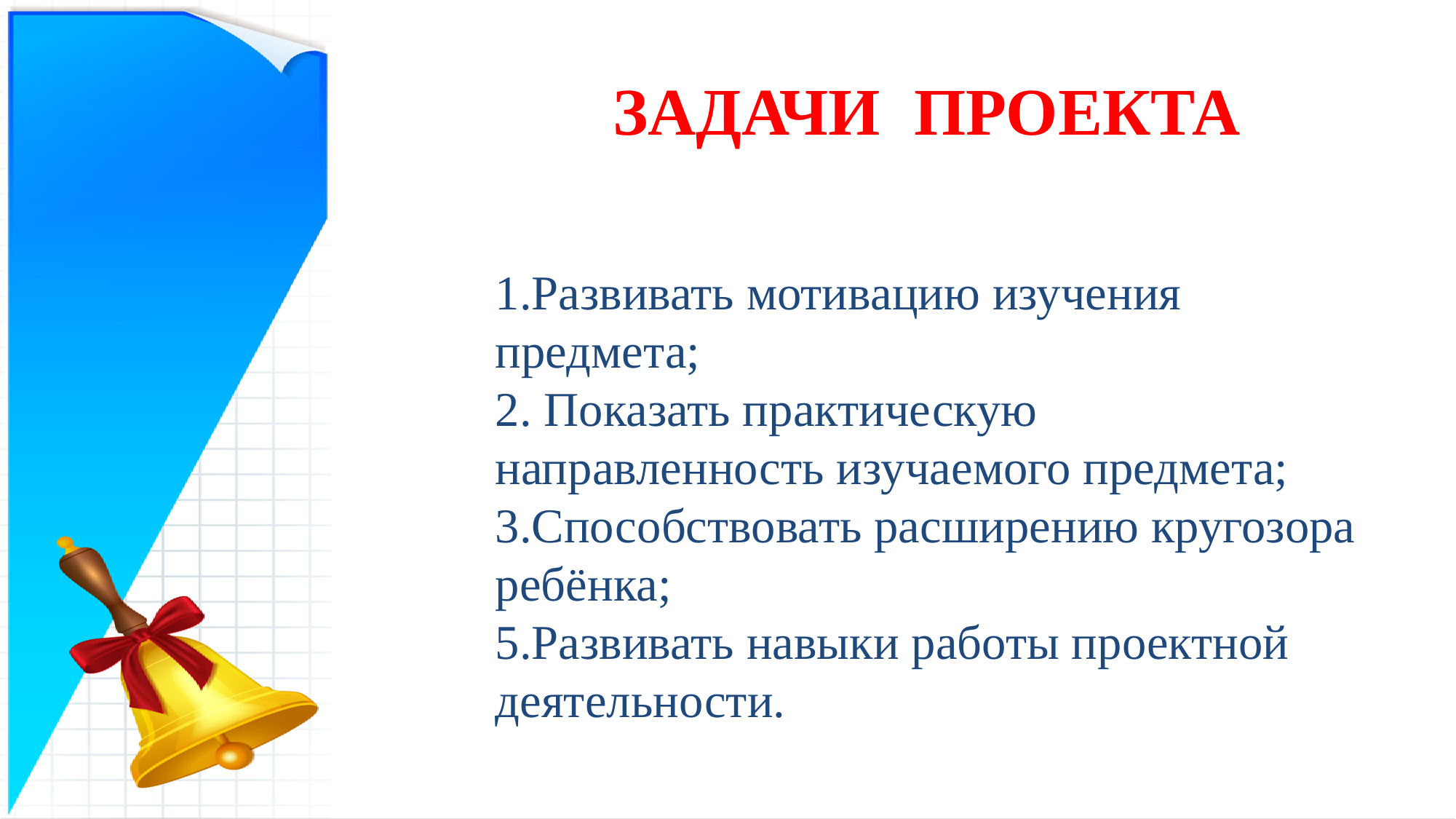

ЗАДАЧИ  ПРОЕКТА

1.Развивать мотивацию изучения предмета;
2. Показать практическую направленность изучаемого предмета;
3.Способствовать расширению кругозора ребёнка;
5.Развивать навыки работы проектной деятельности.